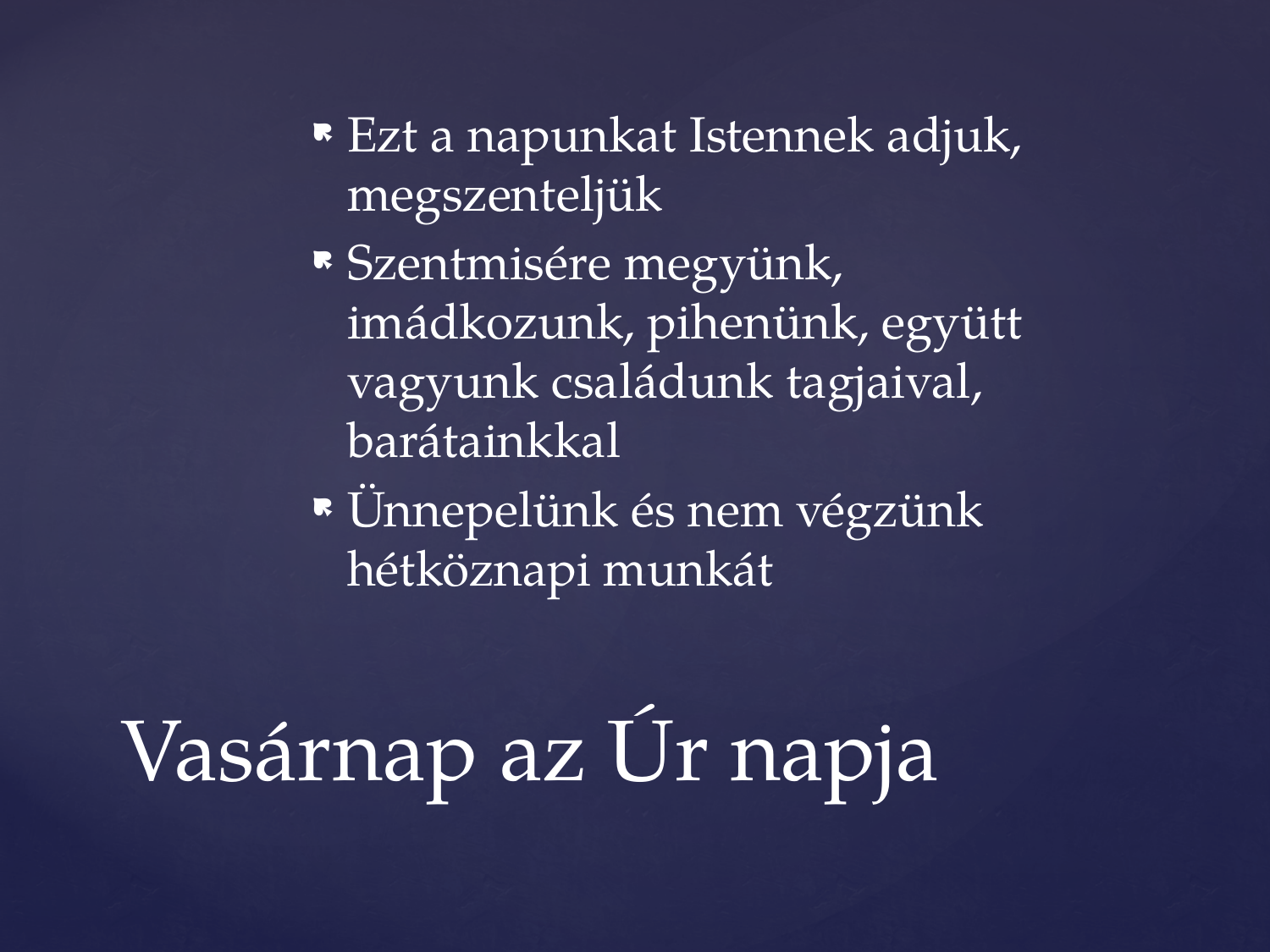

Ezt a napunkat Istennek adjuk, megszenteljük
Szentmisére megyünk, imádkozunk, pihenünk, együtt vagyunk családunk tagjaival, barátainkkal
Ünnepelünk és nem végzünk hétköznapi munkát
# Vasárnap az Úr napja